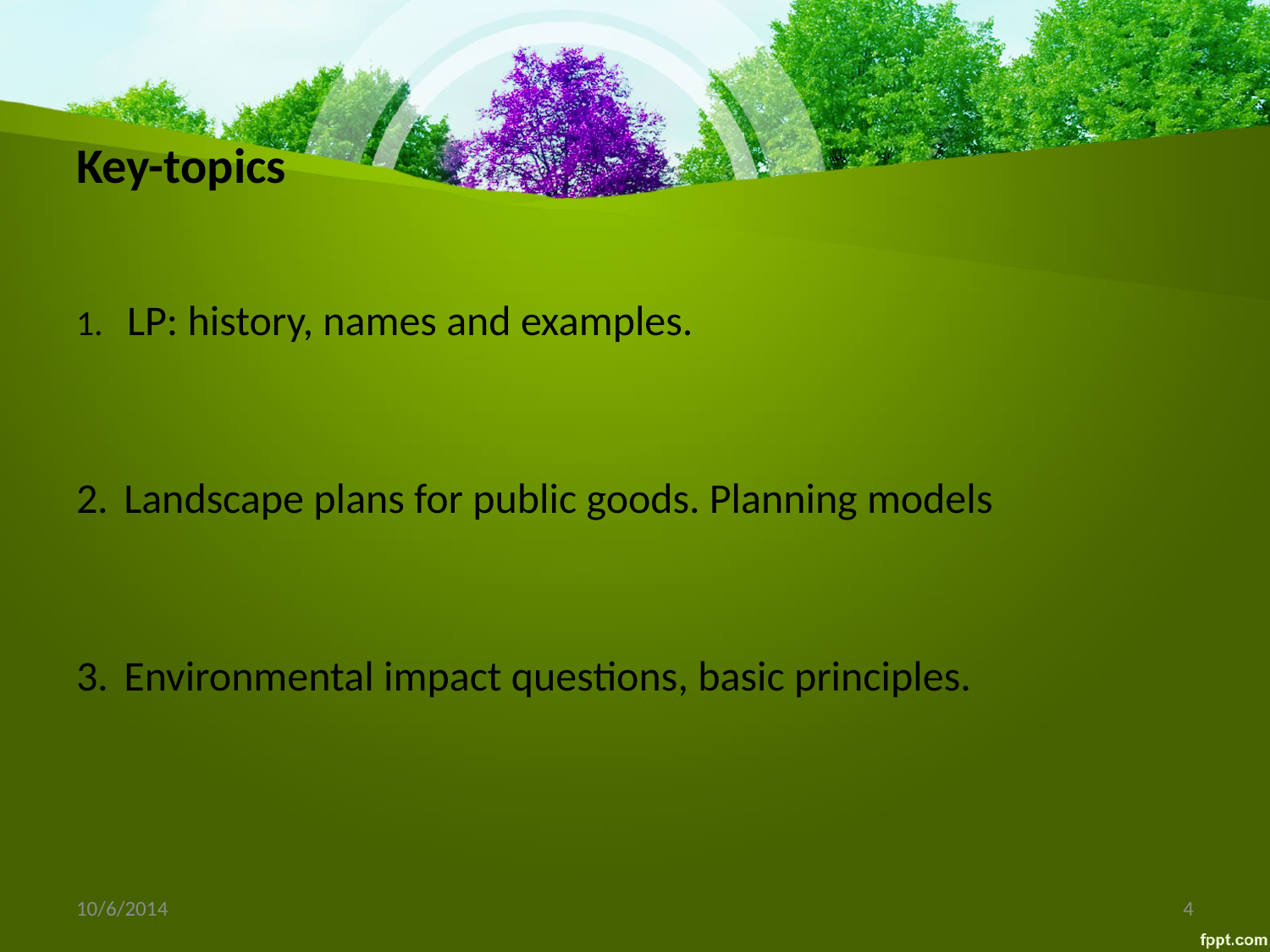

# Key-topics

   LP: history, names and examples.

Landscape plans for public goods. Planning models

Environmental impact questions, basic principles.

10/6/2014
4